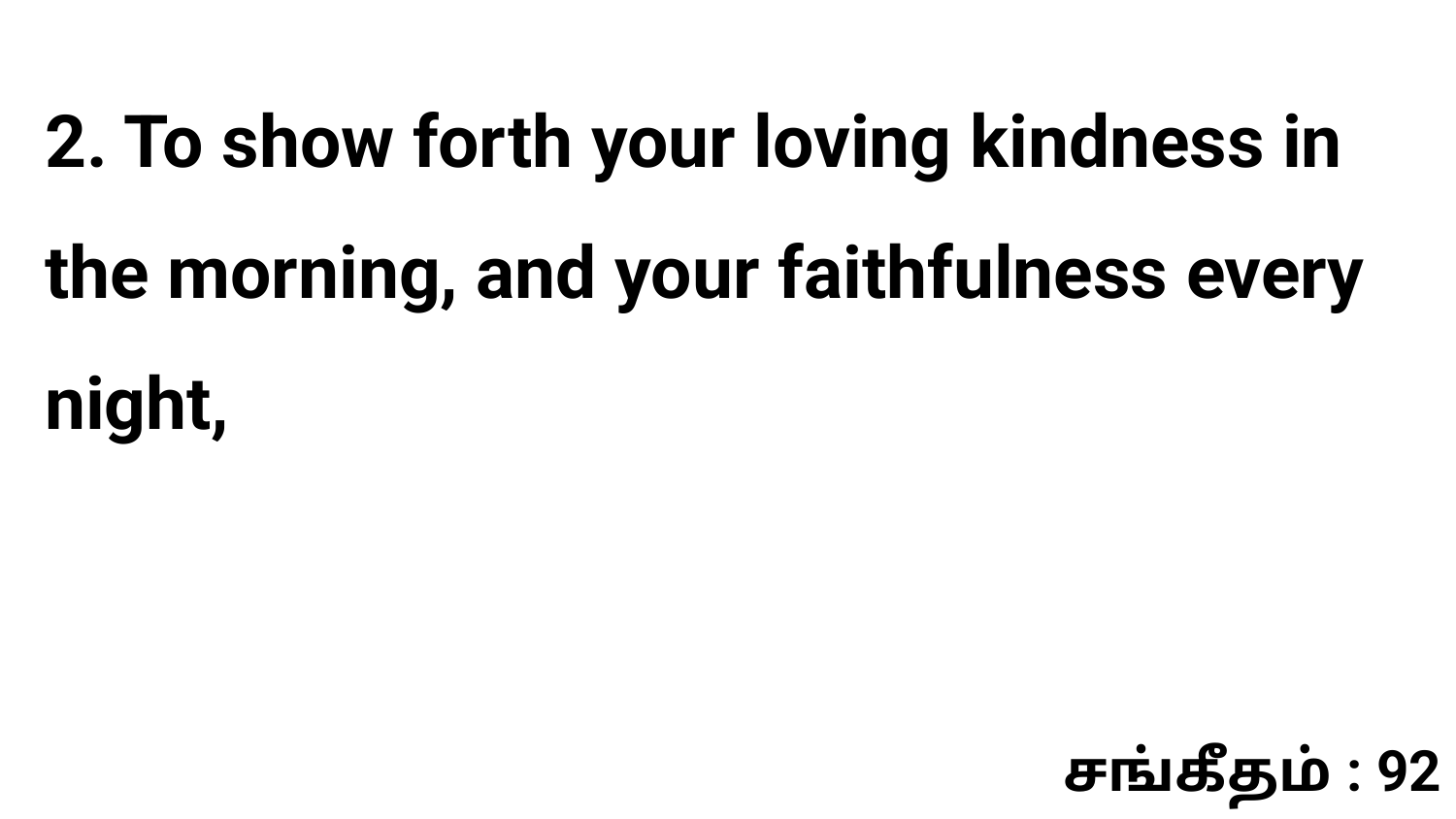

2. To show forth your loving kindness in the morning, and your faithfulness every night,
சங்கீதம் : 92